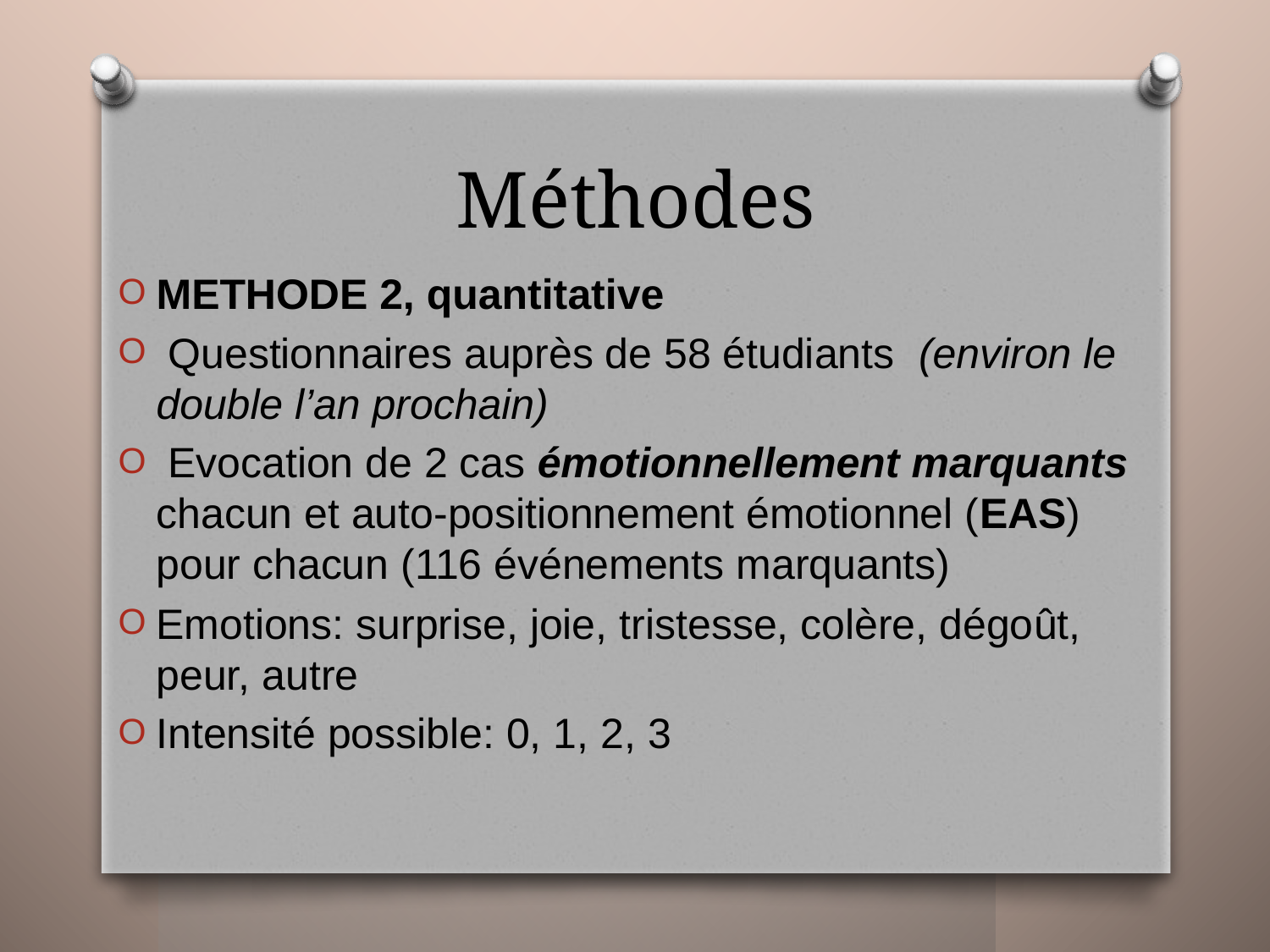

# Méthodes
METHODE 2, quantitative
 Questionnaires auprès de 58 étudiants  (environ le double l’an prochain)
 Evocation de 2 cas émotionnellement marquants chacun et auto-positionnement émotionnel (EAS) pour chacun (116 événements marquants)
Emotions: surprise, joie, tristesse, colère, dégoût, peur, autre
Intensité possible: 0, 1, 2, 3